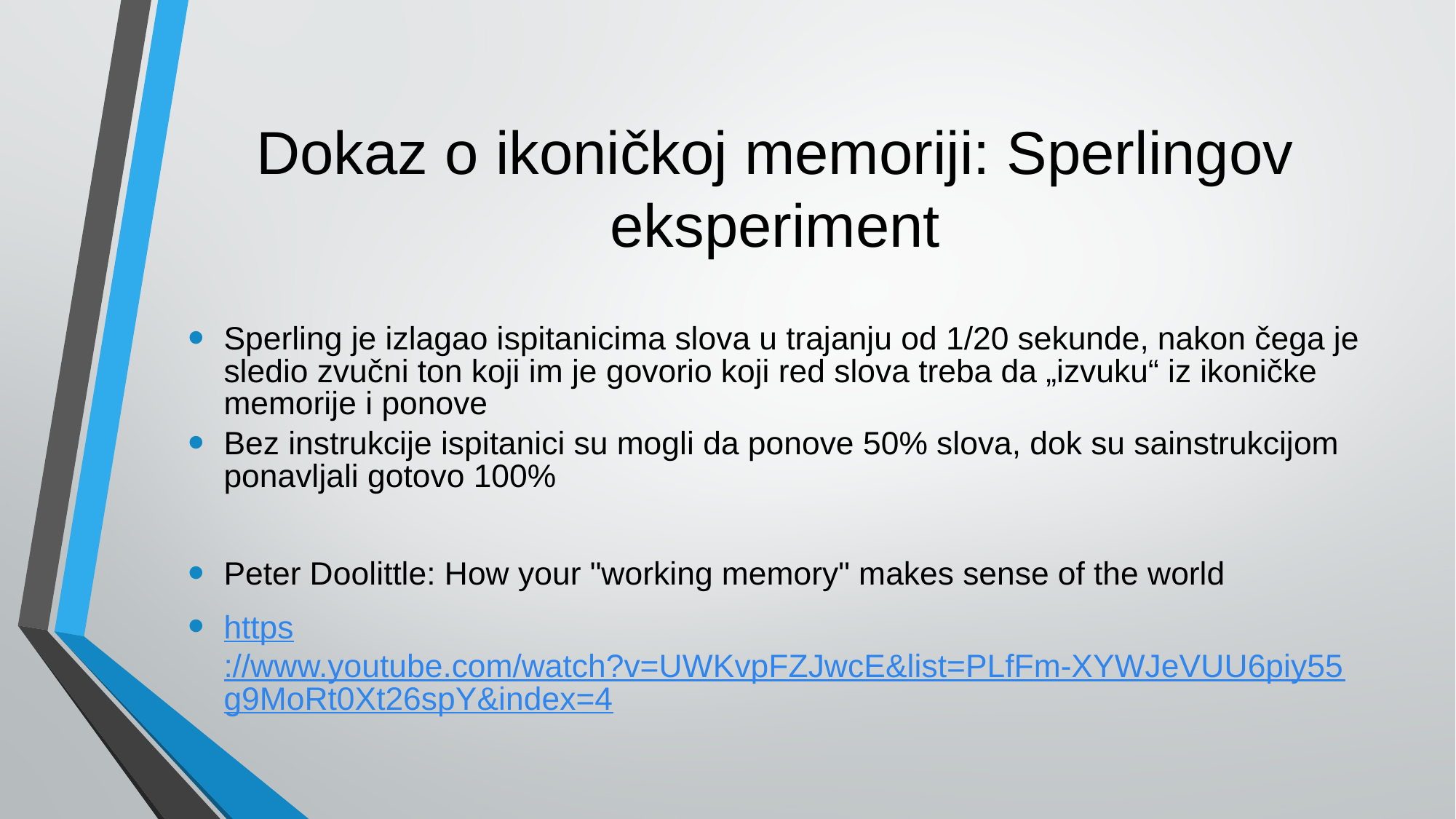

# Dokaz o ikoničkoj memoriji: Sperlingov eksperiment
Sperling je izlagao ispitanicima slova u trajanju od 1/20 sekunde, nakon čega je sledio zvučni ton koji im je govorio koji red slova treba da „izvuku“ iz ikoničke memorije i ponove
Bez instrukcije ispitanici su mogli da ponove 50% slova, dok su sainstrukcijom ponavljali gotovo 100%

Peter Doolittle: How your "working memory" makes sense of the world
https://www.youtube.com/watch?v=UWKvpFZJwcE&list=PLfFm-XYWJeVUU6piy55g9MoRt0Xt26spY&index=4